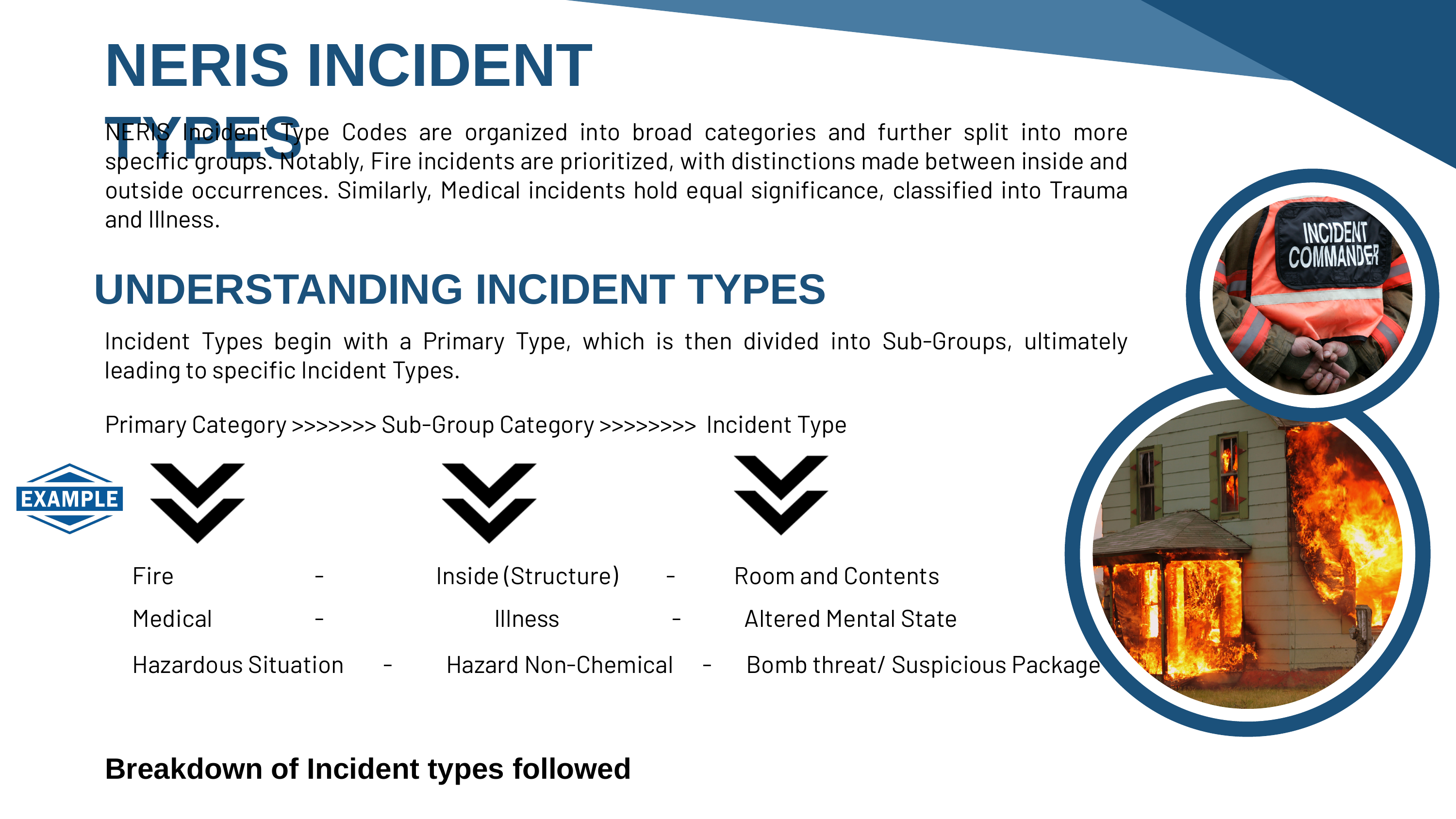

NERIS INCIDENT TYPES
NERIS Incident Type Codes are organized into broad categories and further split into more specific groups. Notably, Fire incidents are prioritized, with distinctions made between inside and outside occurrences. Similarly, Medical incidents hold equal significance, classified into Trauma and Illness.

UNDERSTANDING INCIDENT TYPES
Incident Types begin with a Primary Type, which is then divided into Sub-Groups, ultimately leading to specific Incident Types.

Primary Category >>>>>>> Sub-Group Category >>>>>>>>  Incident Type

Fire                             -                       Inside (Structure)          -            Room and Contents
Medical                     -                                   Illness                       -             Altered Mental State
Hazardous Situation        -           Hazard Non-Chemical      -       Bomb threat/ Suspicious Package
Breakdown of Incident types followed